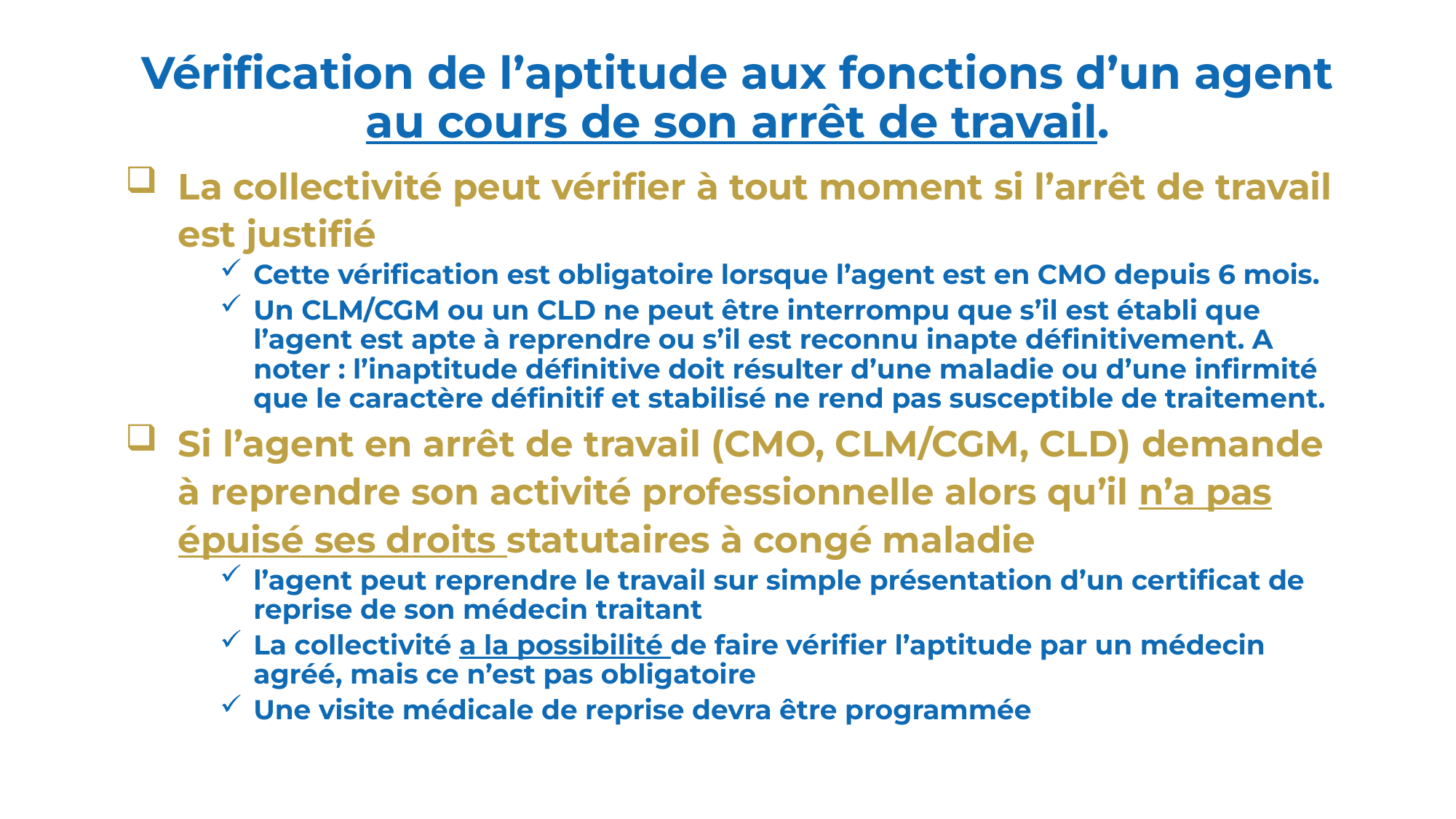

Vérification de l’aptitude aux fonctions d’un agent au cours de son arrêt de travail.
La collectivité peut vérifier à tout moment si l’arrêt de travail est justifié
Cette vérification est obligatoire lorsque l’agent est en CMO depuis 6 mois.
Un CLM/CGM ou un CLD ne peut être interrompu que s’il est établi que l’agent est apte à reprendre ou s’il est reconnu inapte définitivement. A noter : l’inaptitude définitive doit résulter d’une maladie ou d’une infirmité que le caractère définitif et stabilisé ne rend pas susceptible de traitement.
Si l’agent en arrêt de travail (CMO, CLM/CGM, CLD) demande à reprendre son activité professionnelle alors qu’il n’a pas épuisé ses droits statutaires à congé maladie
l’agent peut reprendre le travail sur simple présentation d’un certificat de reprise de son médecin traitant
La collectivité a la possibilité de faire vérifier l’aptitude par un médecin agréé, mais ce n’est pas obligatoire
Une visite médicale de reprise devra être programmée